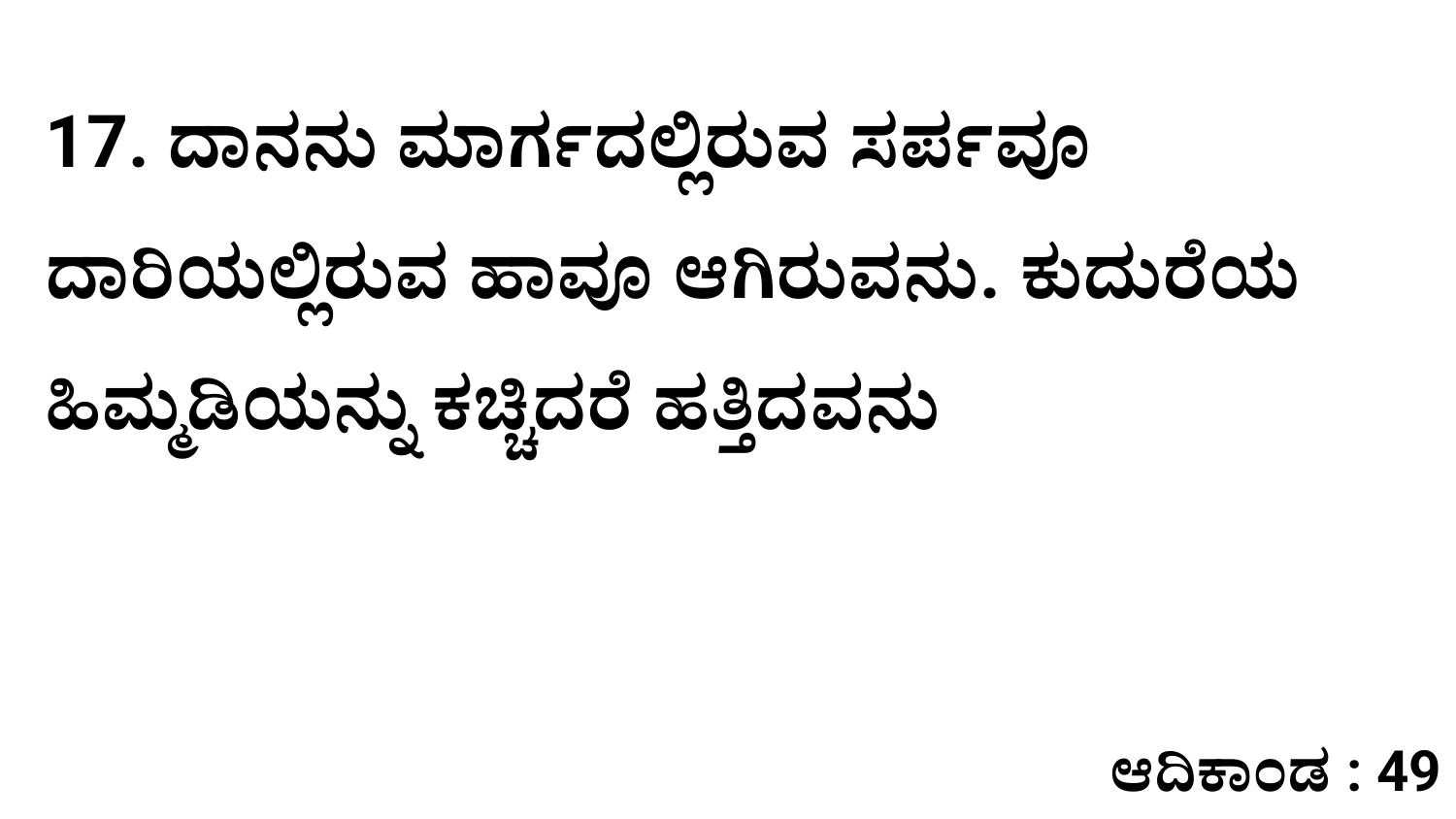

17. ದಾನನು ಮಾರ್ಗದಲ್ಲಿರುವ ಸರ್ಪವೂ ದಾರಿಯಲ್ಲಿರುವ ಹಾವೂ ಆಗಿರುವನು. ಕುದುರೆಯ ಹಿಮ್ಮಡಿಯನ್ನು ಕಚ್ಚಿದರೆ ಹತ್ತಿದವನು
ಆದಿಕಾಂಡ : 49